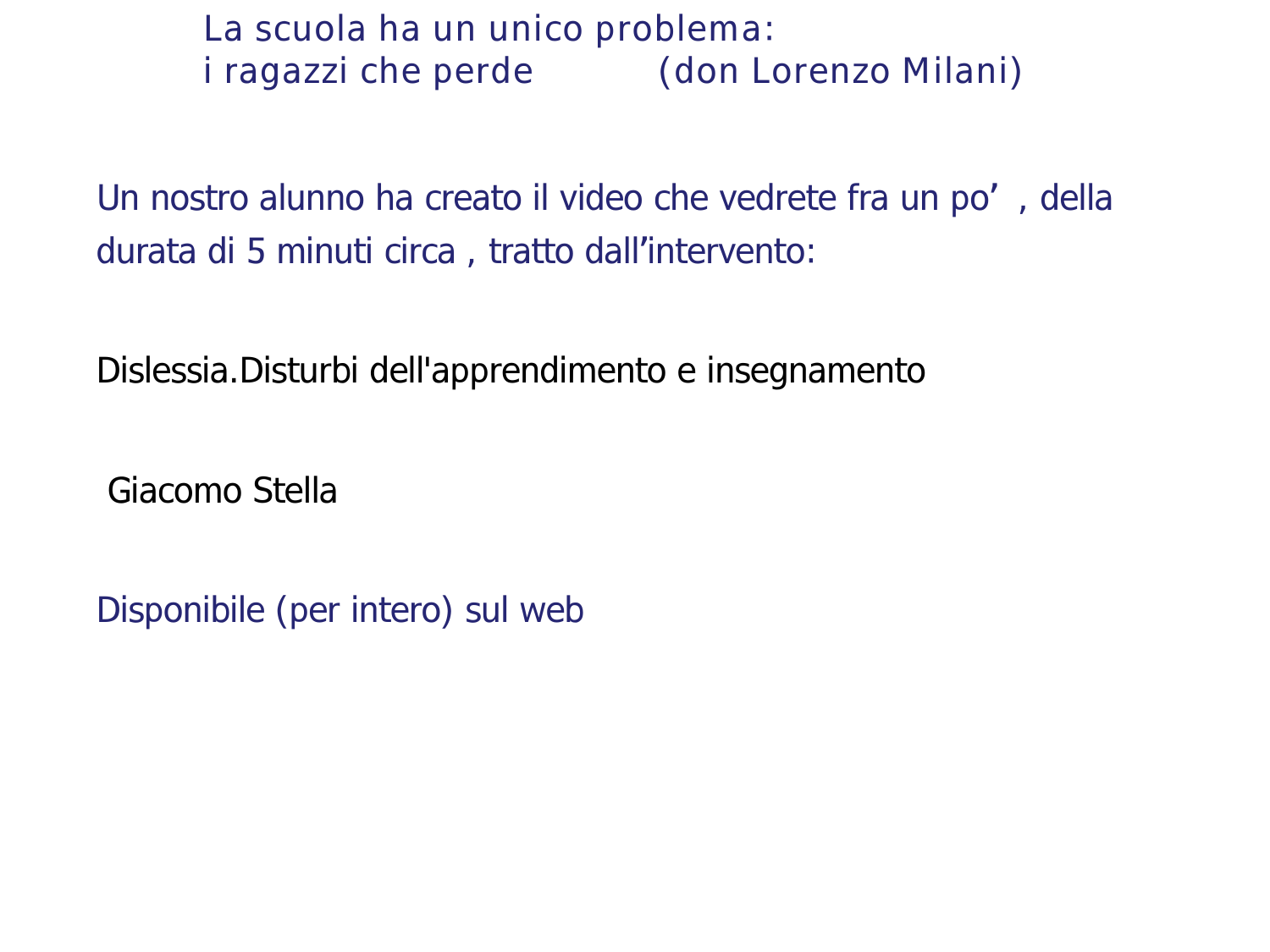

La scuola ha un unico problema:
i ragazzi che perde            (don Lorenzo Milani)

Un nostro alunno ha creato il video che vedrete fra un po’  , della durata di 5 minuti circa , tratto dall’intervento:

Dislessia.Disturbi dell'apprendimento e insegnamento

 Giacomo Stella

Disponibile (per intero) sul web